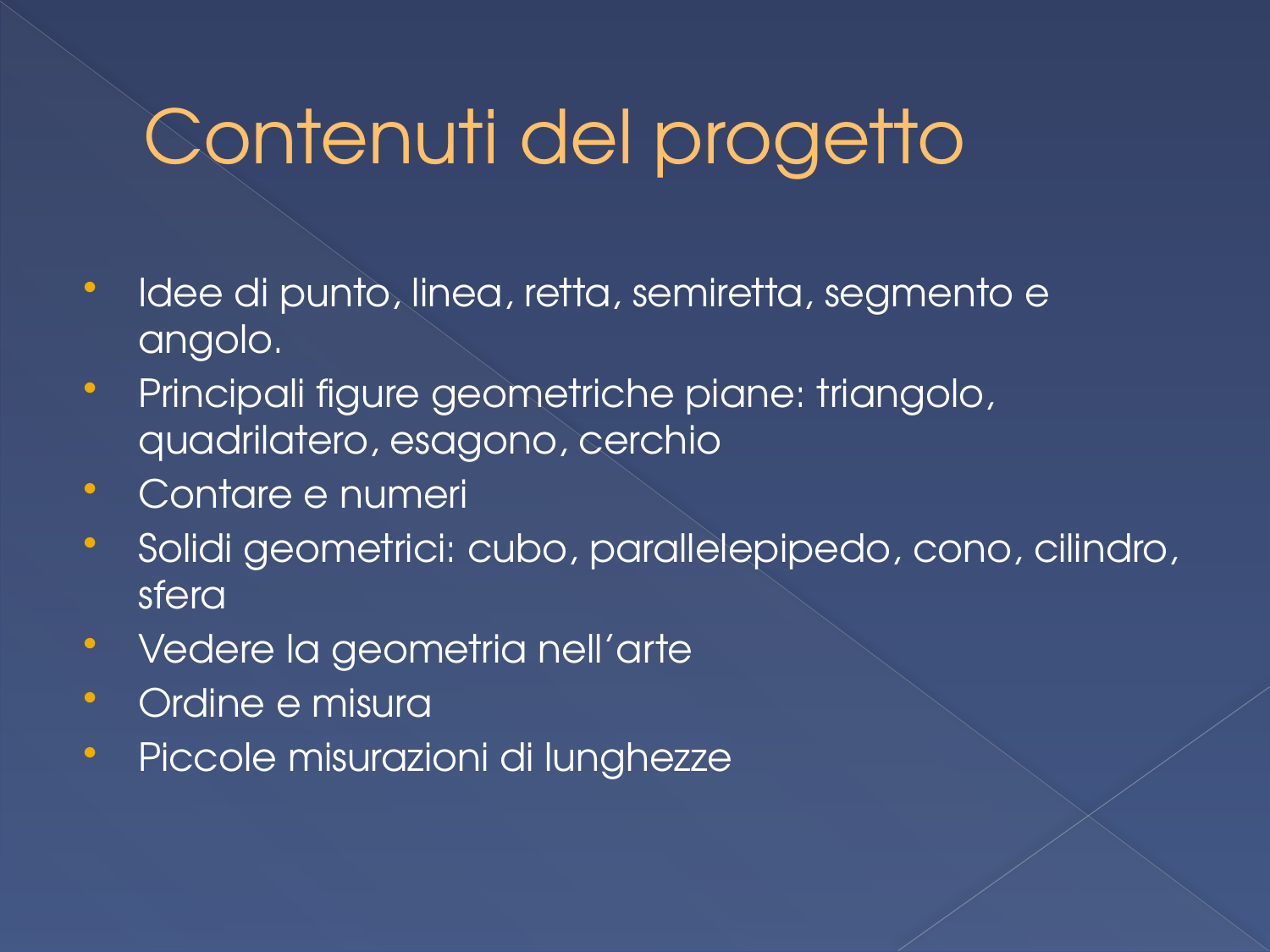

# Contenuti del progetto
Idee di punto, linea, retta, semiretta, segmento e angolo.
Principali figure geometriche piane: triangolo, quadrilatero, esagono, cerchio
Contare e numeri
Solidi geometrici: cubo, parallelepipedo, cono, cilindro, sfera
Vedere la geometria nell’arte
Ordine e misura
Piccole misurazioni di lunghezze